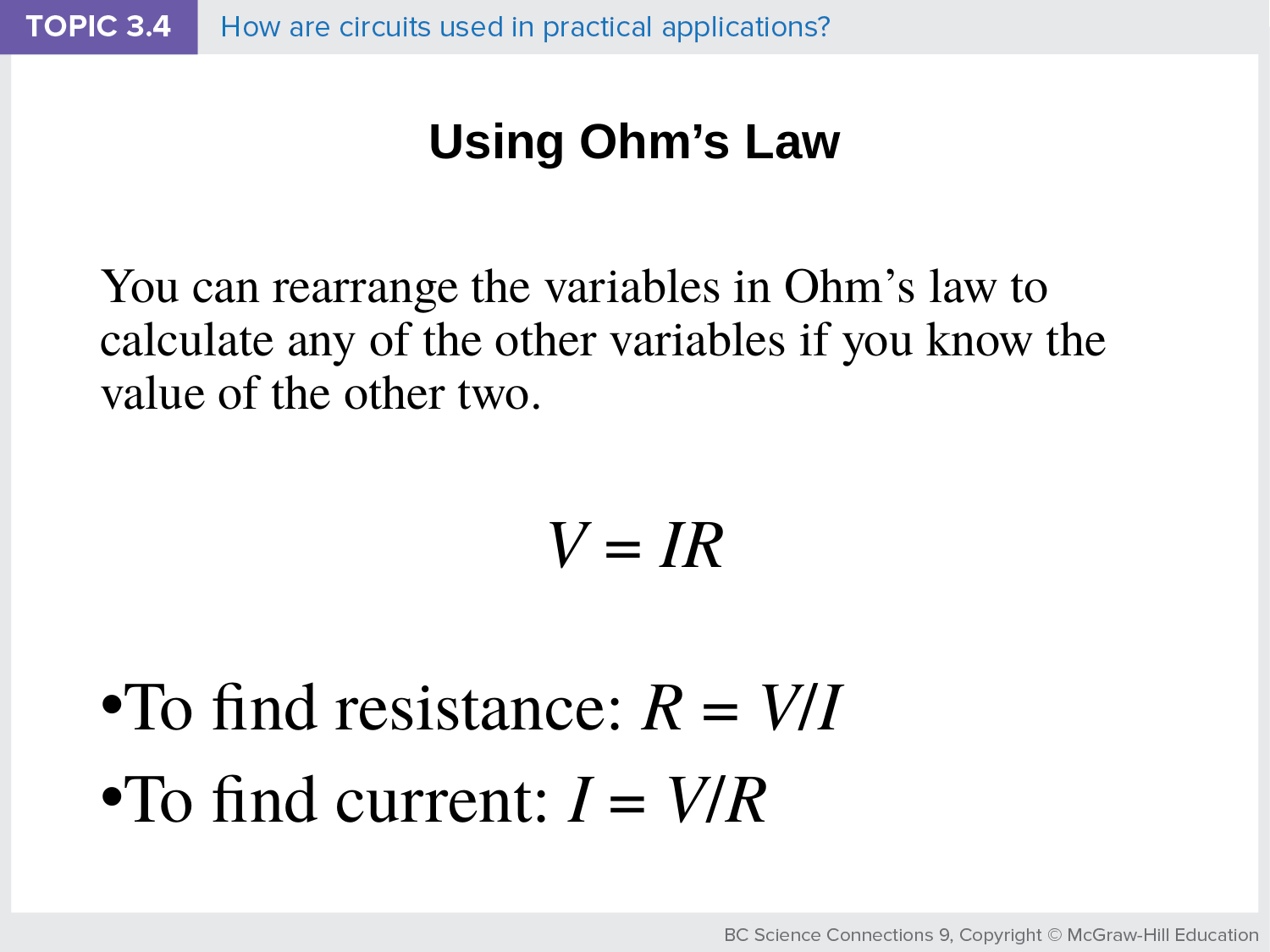

# Using Ohm’s Law
You can rearrange the variables in Ohm’s law to calculate any of the other variables if you know the value of the other two.

V = IR

To find resistance: R = V/I
To find current: I = V/R